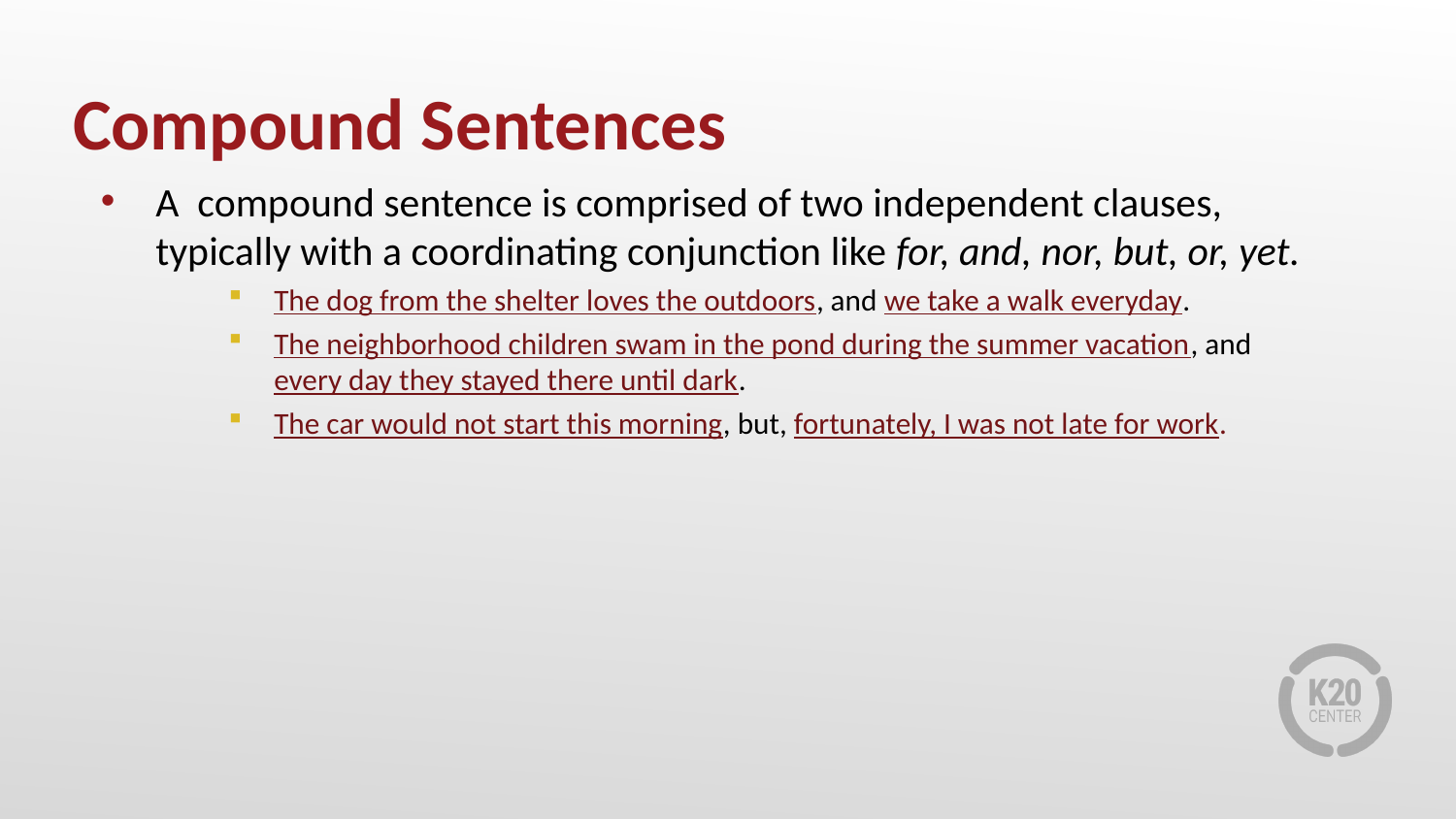

# Compound Sentences
A  compound sentence is comprised of two independent clauses, typically with a coordinating conjunction like for, and, nor, but, or, yet.
The dog from the shelter loves the outdoors, and we take a walk everyday.
The neighborhood children swam in the pond during the summer vacation, and every day they stayed there until dark.
The car would not start this morning, but, fortunately, I was not late for work.